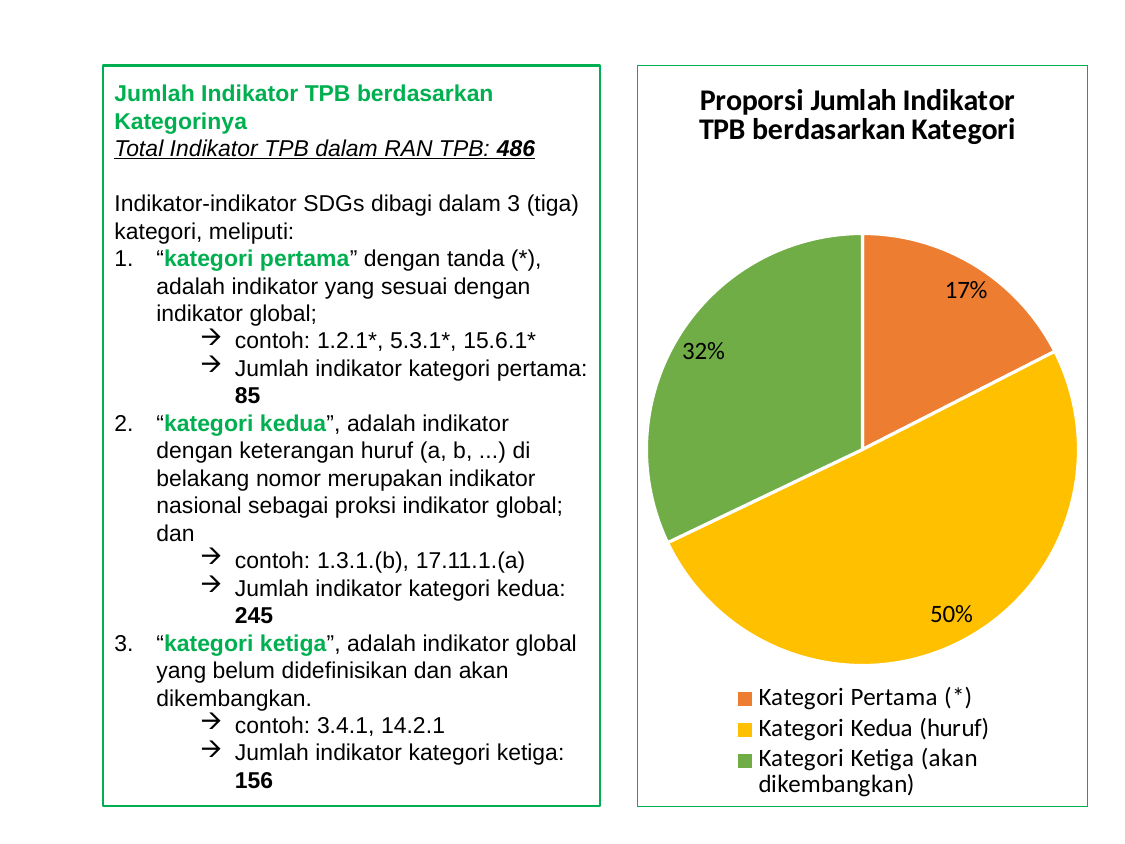

Jumlah Indikator TPB berdasarkan Kategorinya
Total Indikator TPB dalam RAN TPB: 486

Indikator-indikator SDGs dibagi dalam 3 (tiga) kategori, meliputi:
“kategori pertama” dengan tanda (*), adalah indikator yang sesuai dengan indikator global;
contoh: 1.2.1*, 5.3.1*, 15.6.1*
Jumlah indikator kategori pertama: 85
“kategori kedua”, adalah indikator dengan keterangan huruf (a, b, ...) di belakang nomor merupakan indikator nasional sebagai proksi indikator global; dan
contoh: 1.3.1.(b), 17.11.1.(a)
Jumlah indikator kategori kedua: 245
“kategori ketiga”, adalah indikator global yang belum didefinisikan dan akan dikembangkan.
contoh: 3.4.1, 14.2.1
Jumlah indikator kategori ketiga: 156

### Chart: Proporsi Jumlah Indikator TPB berdasarkan Kategori

| Category | Persentase |
|---|---|
| Kategori Pertama (*) | 17.48971193415638 |
| Kategori Kedua (huruf) | 50.41152263374485 |
| Kategori Ketiga (akan dikembangkan) | 32.098765432098766 |